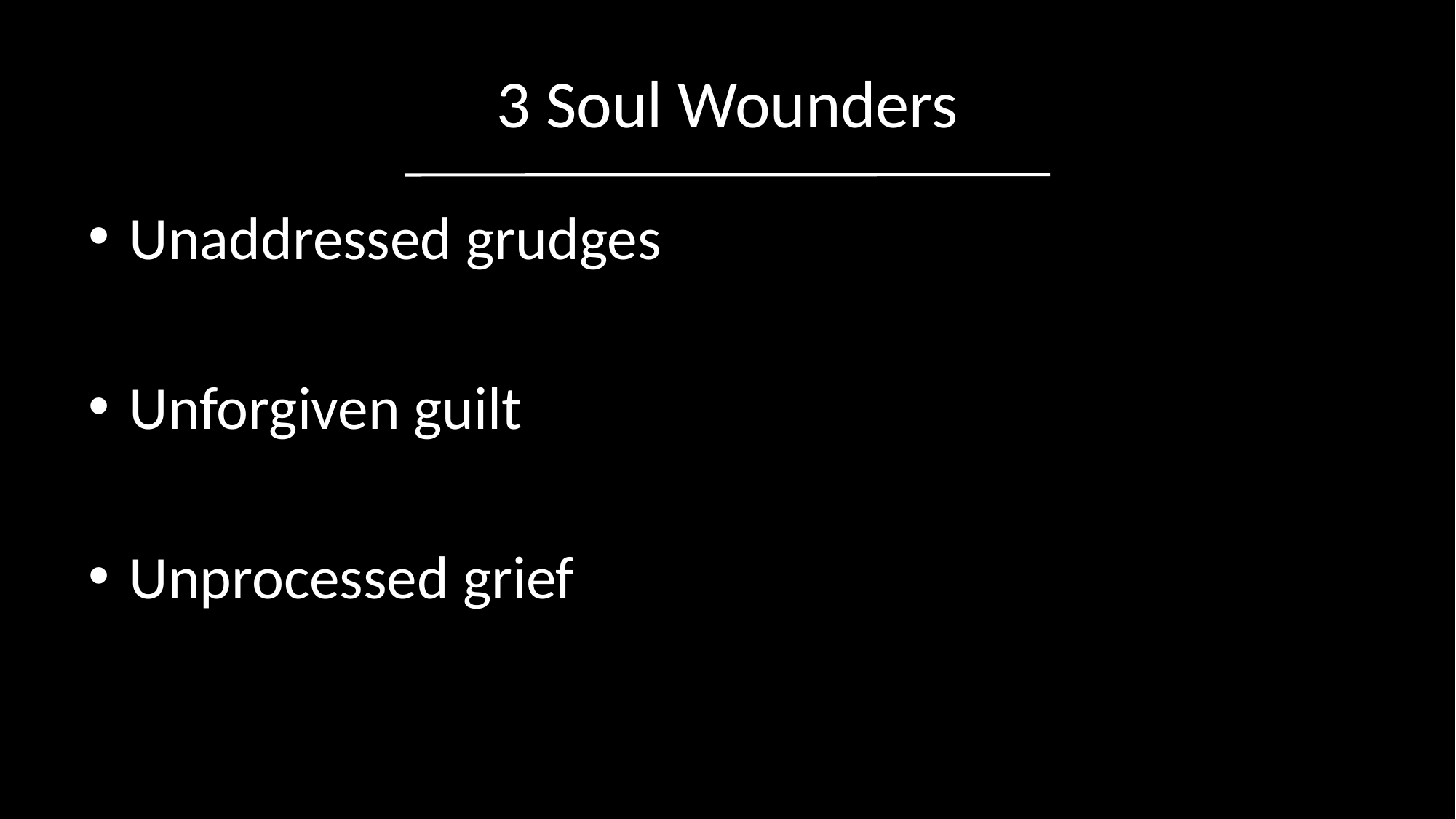

# 3 Soul Wounders

Unaddressed grudges

Unforgiven guilt

Unprocessed grief